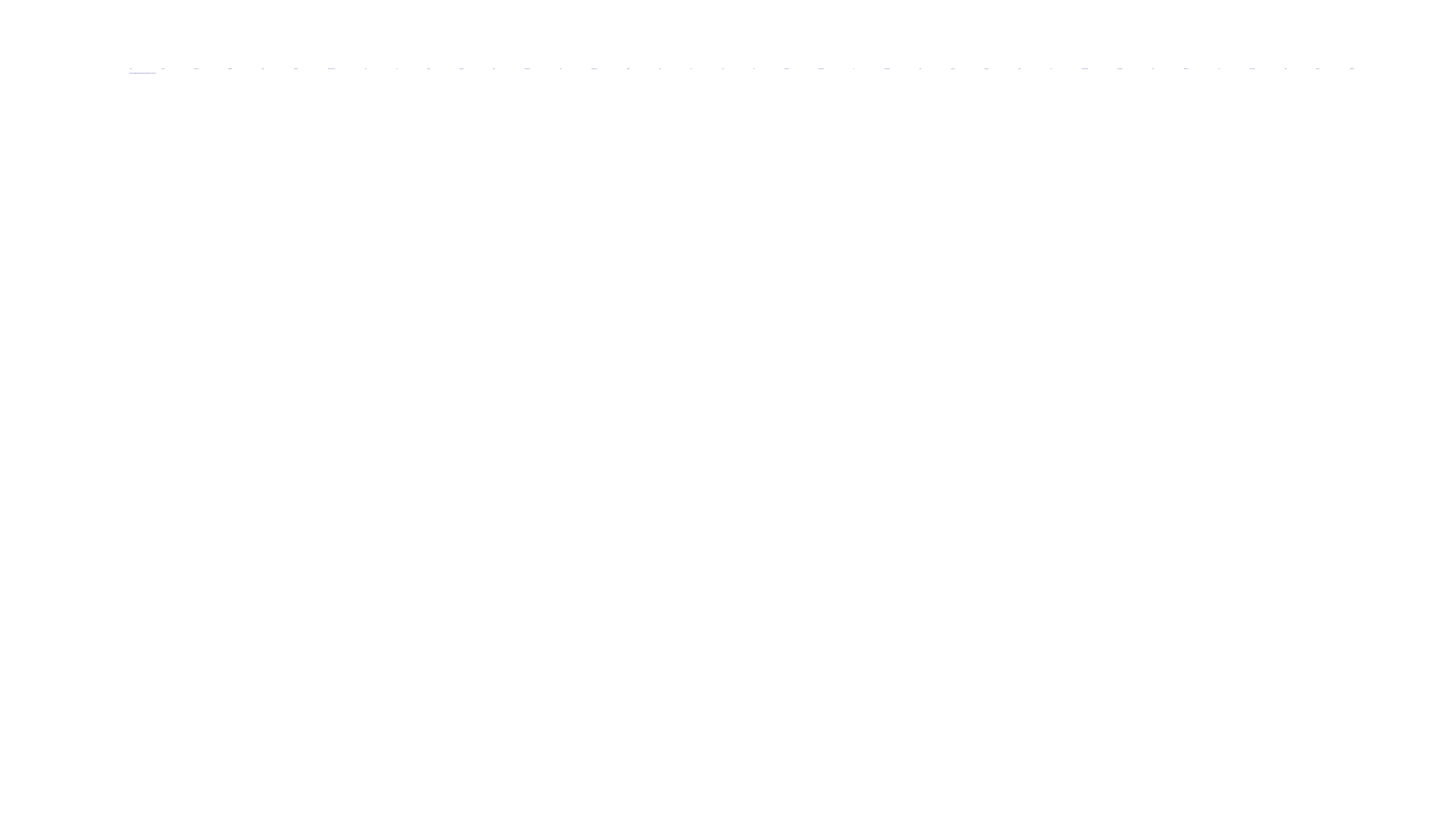

# “Sin esta acción, habrá una mayor aceleración en la tasa global de extinción de especies, que ya es de al menos decenas a centenas de veces mayor que su promedio durante los últimos 10 millones de años” (ONU). (En referencia al Marco Global de Biodiversidad adoptado en la COP-15)